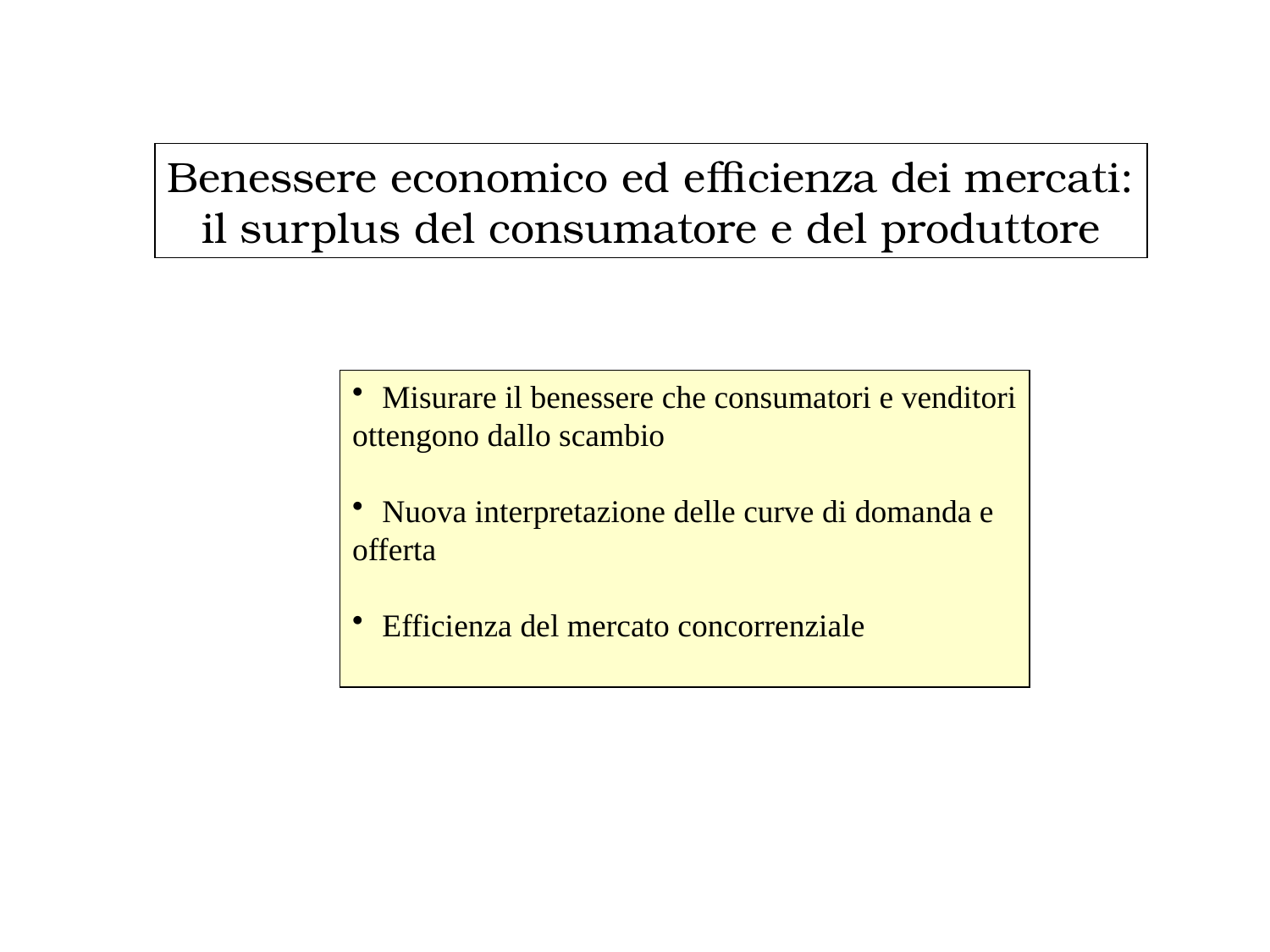

Benessere economico ed efficienza dei mercati:
il surplus del consumatore e del produttore
Misurare il benessere che consumatori e venditori
ottengono dallo scambio

Nuova interpretazione delle curve di domanda e
offerta

Efficienza del mercato concorrenziale